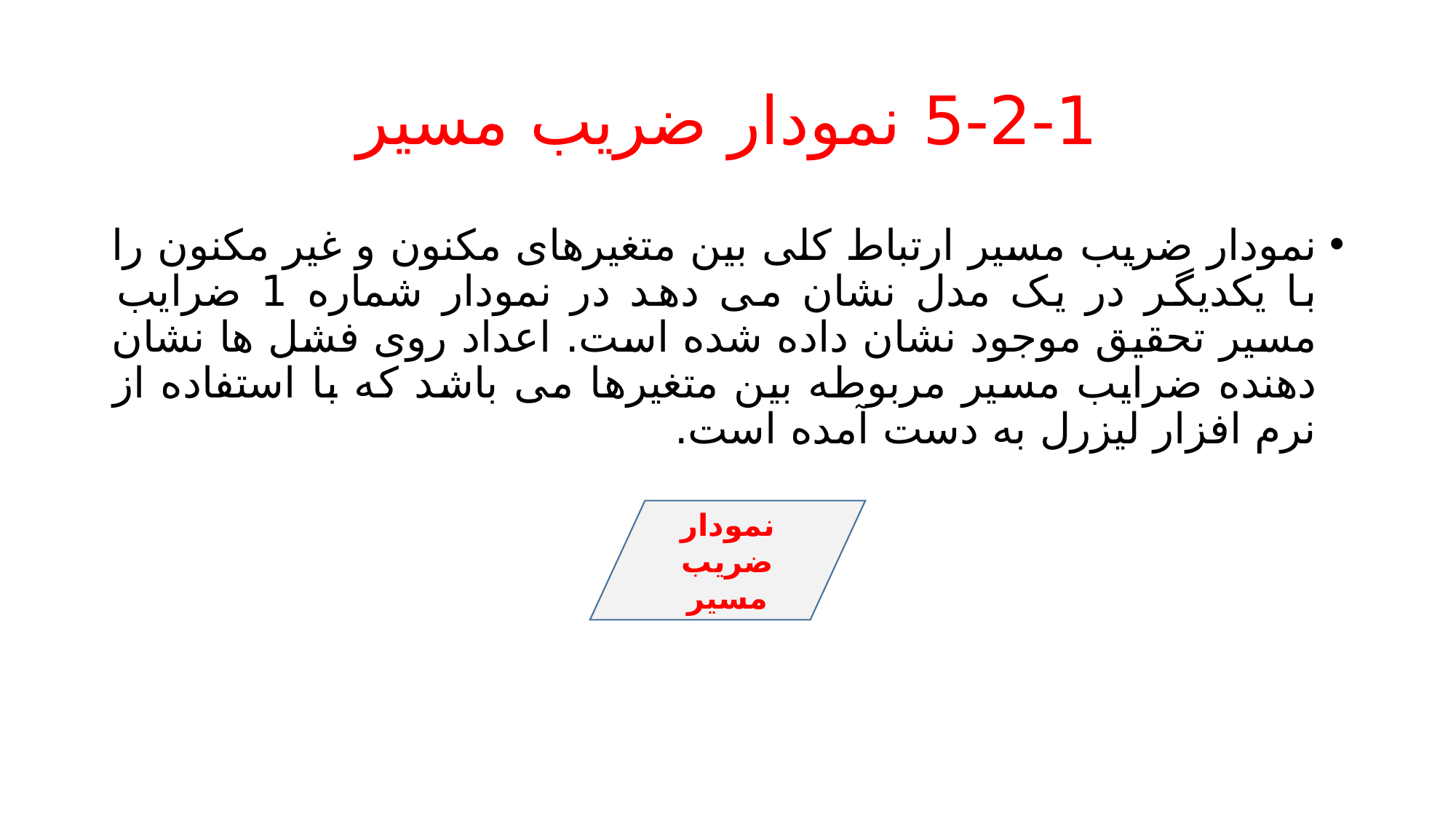

# 5-2-1 نمودار ضریب مسیر
نمودار ضریب مسیر ارتباط کلی بین متغیرهای مکنون و غیر مکنون را با یکدیگر در یک مدل نشان می دهد در نمودار شماره 1 ضرایب مسیر تحقیق موجود نشان داده شده است. اعداد روی فشل ها نشان دهنده ضرایب مسیر مربوطه بین متغیرها می باشد که با استفاده از نرم افزار لیزرل به دست آمده است.
نمودار ضریب مسیر